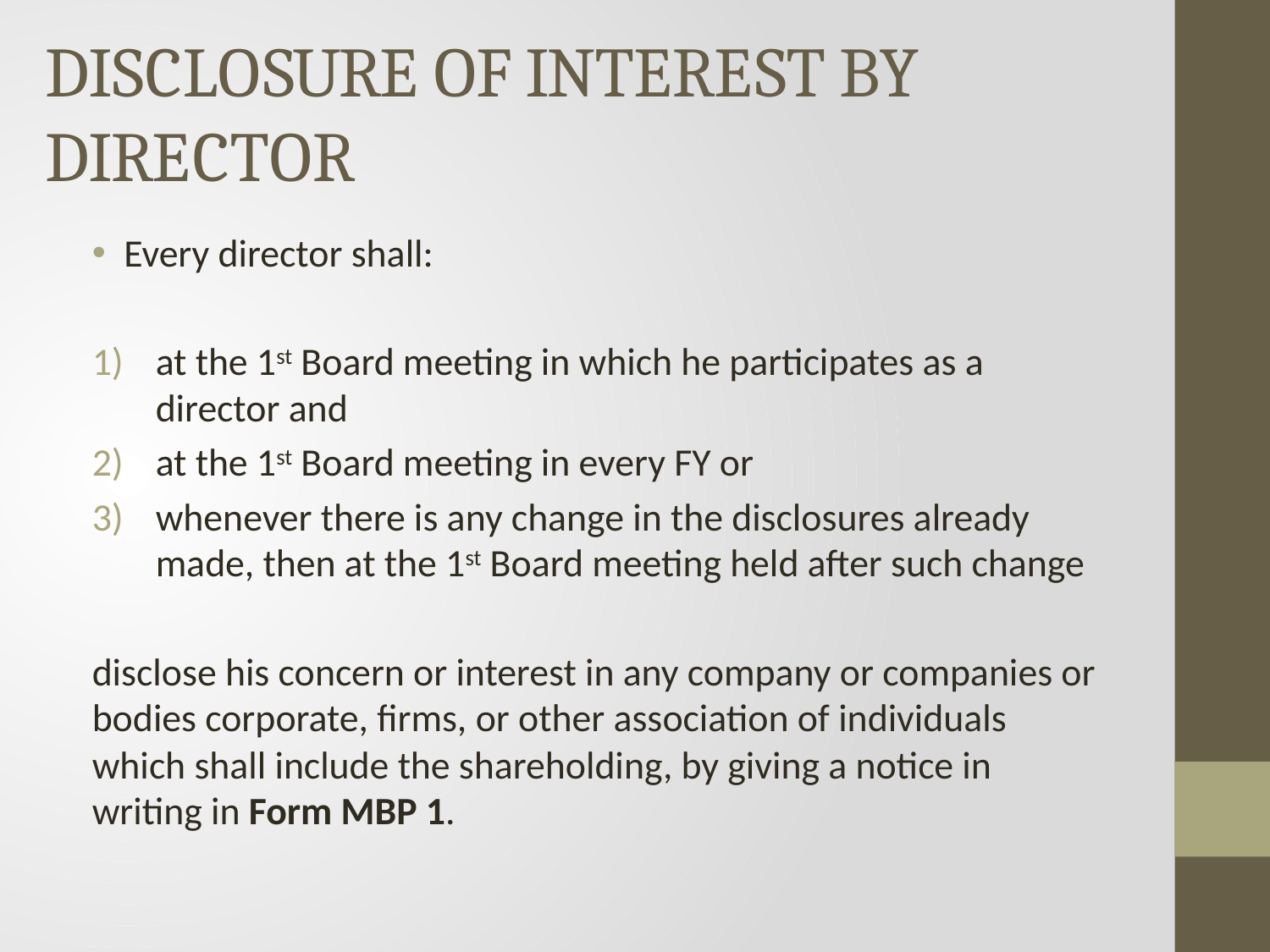

# DISCLOSURE OF INTEREST BY DIRECTOR
Every director shall:

at the 1st Board meeting in which he participates as a director and
at the 1st Board meeting in every FY or
whenever there is any change in the disclosures already made, then at the 1st Board meeting held after such change

disclose his concern or interest in any company or companies or bodies corporate, firms, or other association of individuals which shall include the shareholding, by giving a notice in writing in Form MBP 1.